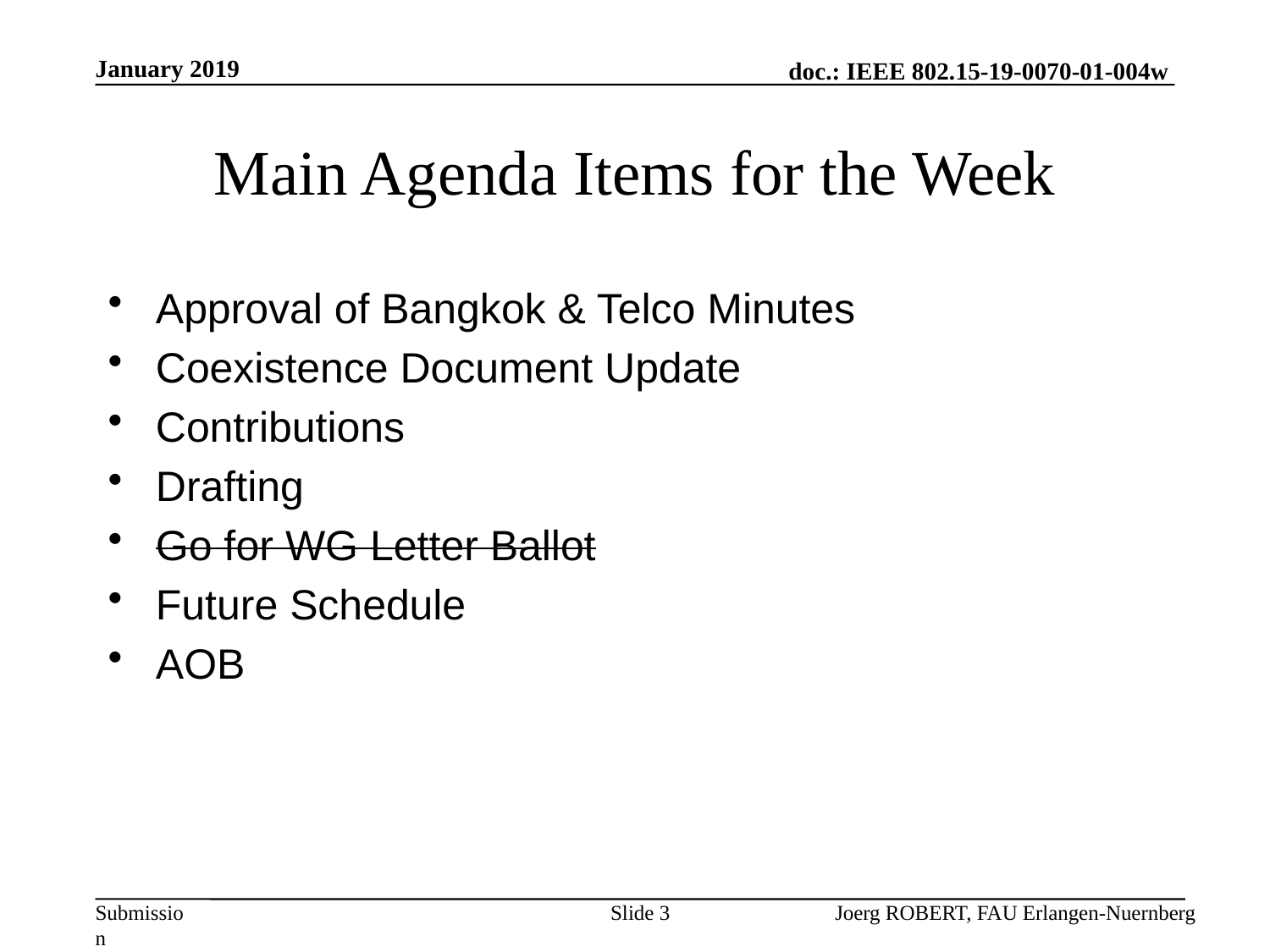

January 2019
# Main Agenda Items for the Week
Approval of Bangkok & Telco Minutes
Coexistence Document Update
Contributions
Drafting
Go for WG Letter Ballot
Future Schedule
AOB
Slide 3
Joerg ROBERT, FAU Erlangen-Nuernberg